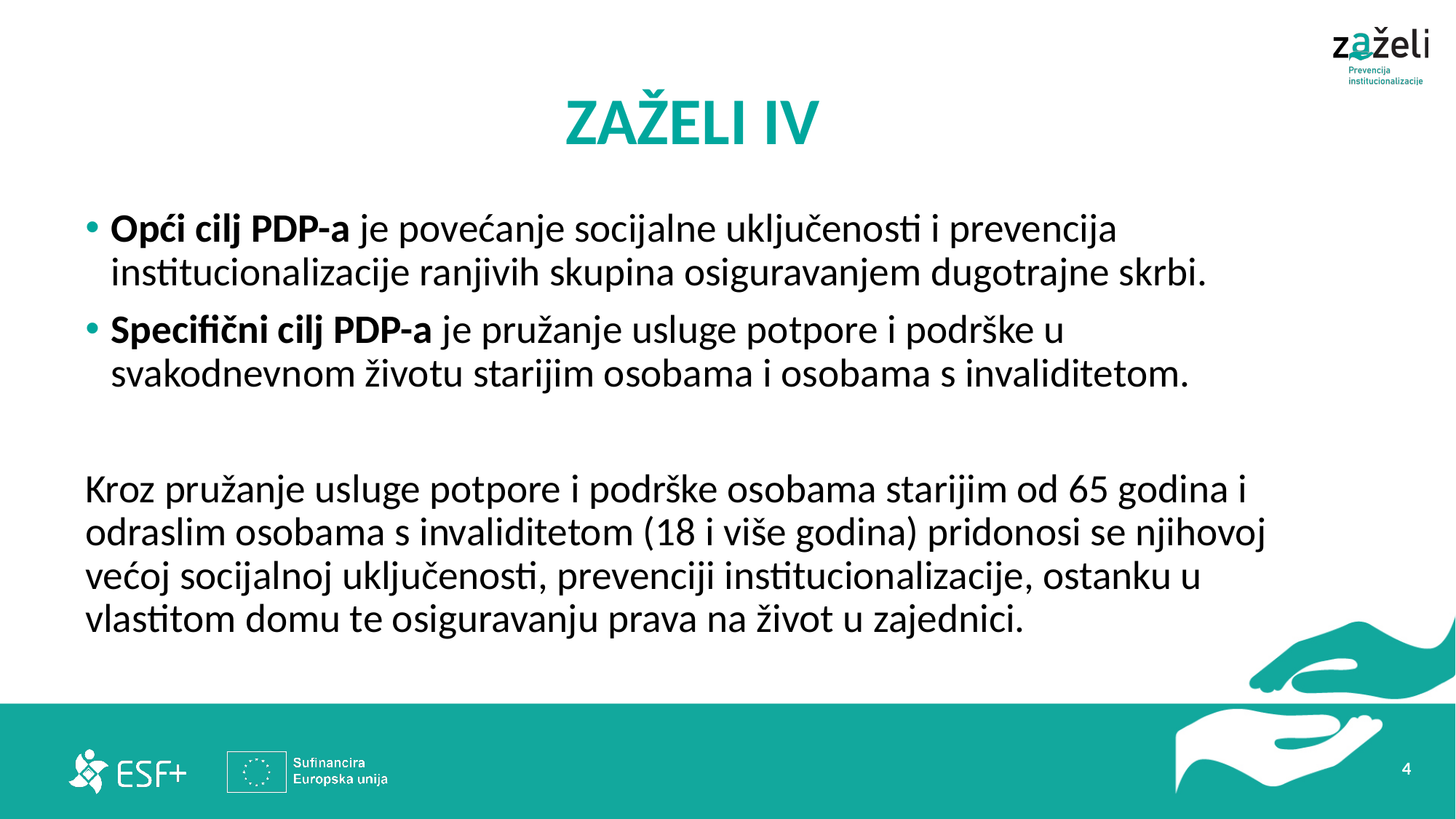

# ZAŽELI IV
Opći cilj PDP-a je povećanje socijalne uključenosti i prevencija institucionalizacije ranjivih skupina osiguravanjem dugotrajne skrbi.
Specifični cilj PDP-a je pružanje usluge potpore i podrške u svakodnevnom životu starijim osobama i osobama s invaliditetom.

Kroz pružanje usluge potpore i podrške osobama starijim od 65 godina i odraslim osobama s invaliditetom (18 i više godina) pridonosi se njihovoj većoj socijalnoj uključenosti, prevenciji institucionalizacije, ostanku u vlastitom domu te osiguravanju prava na život u zajednici.

4